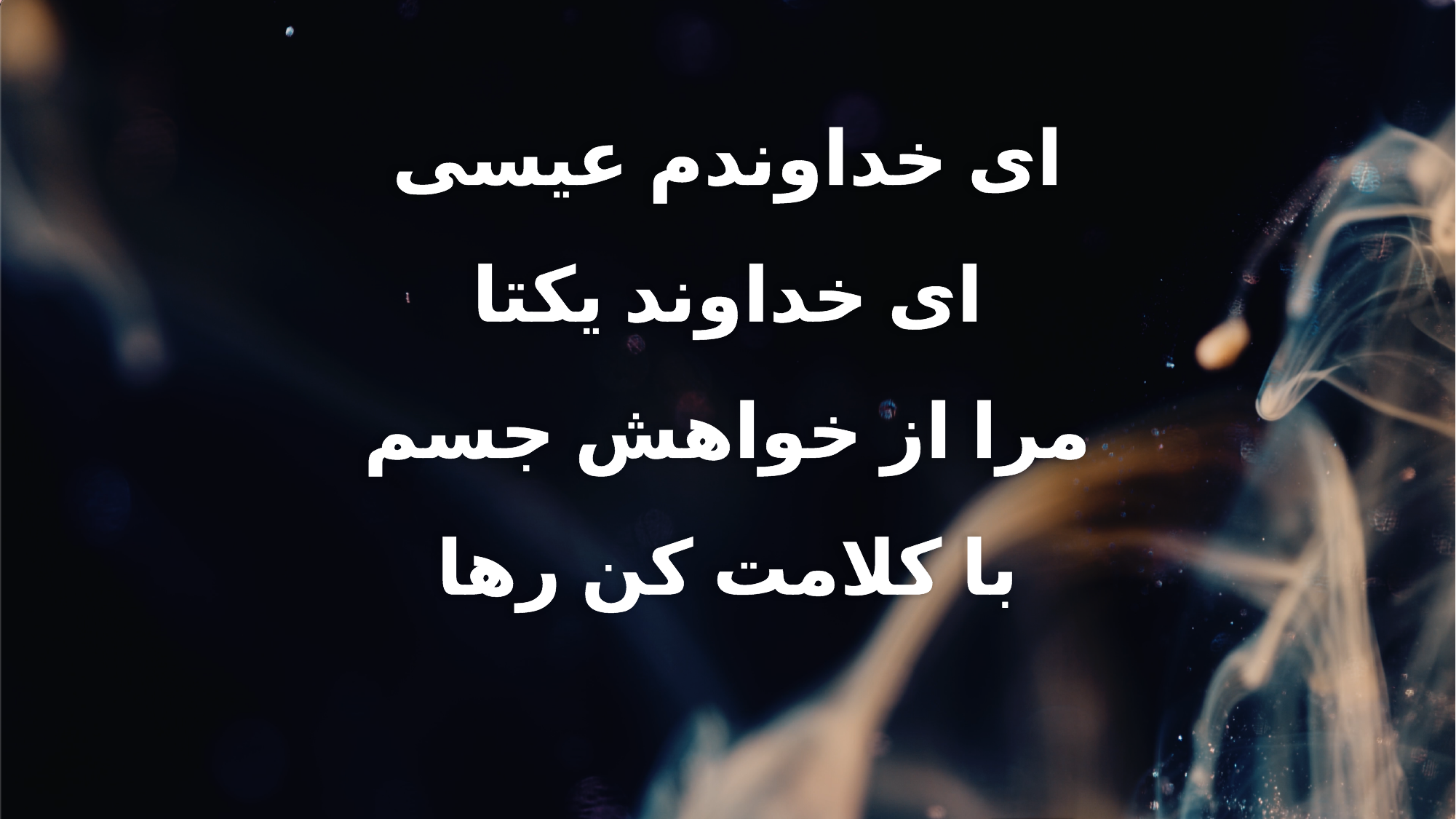

ای خداوندم عیسی
ای خداوند یکتا
مرا از خواهش جسم
با کلامت کن رها